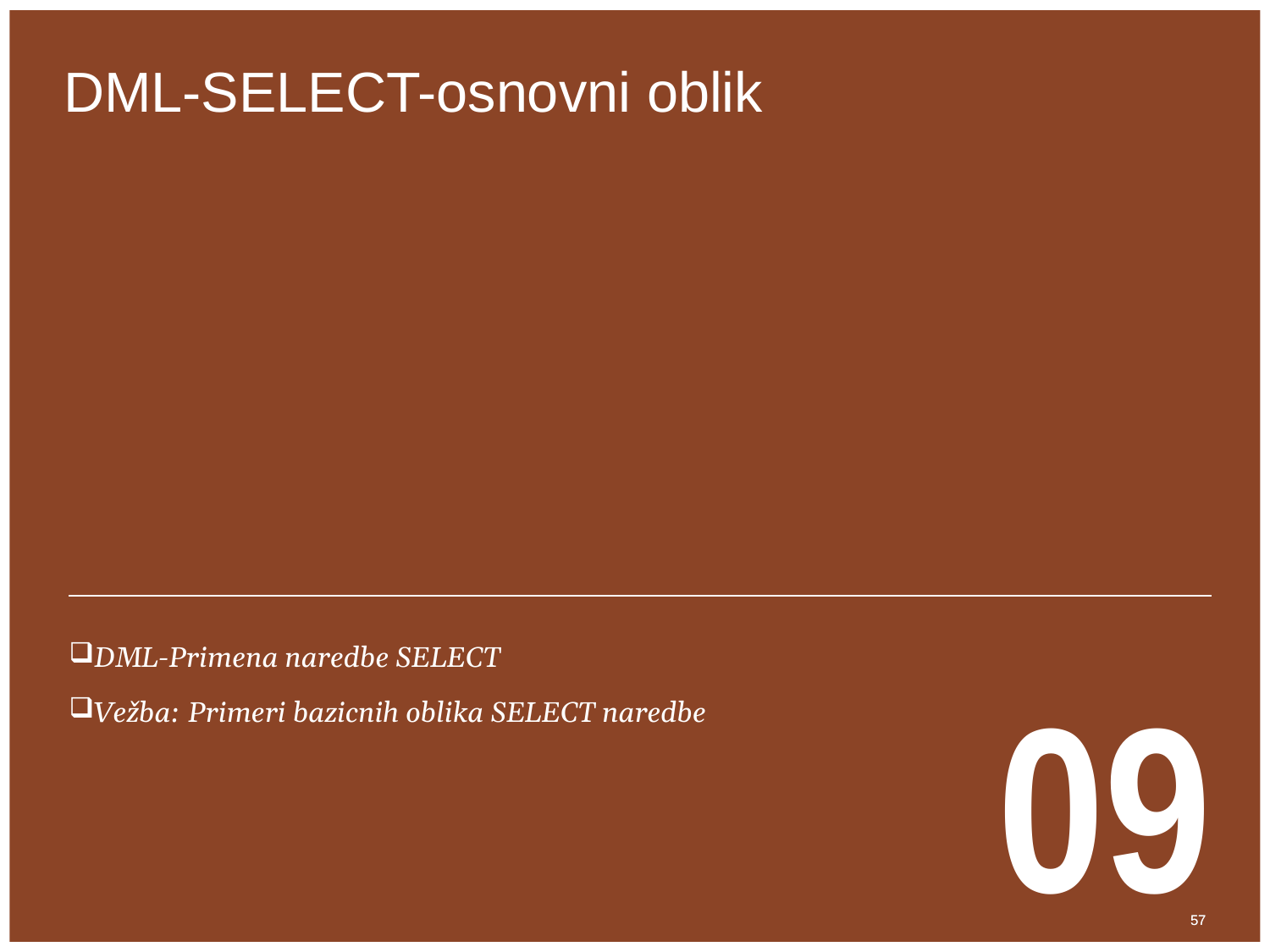

# DML-SELECT-osnovni oblik

09
DML-Primena naredbe SELECT
Vežba: Primeri bazicnih oblika SELECT naredbe